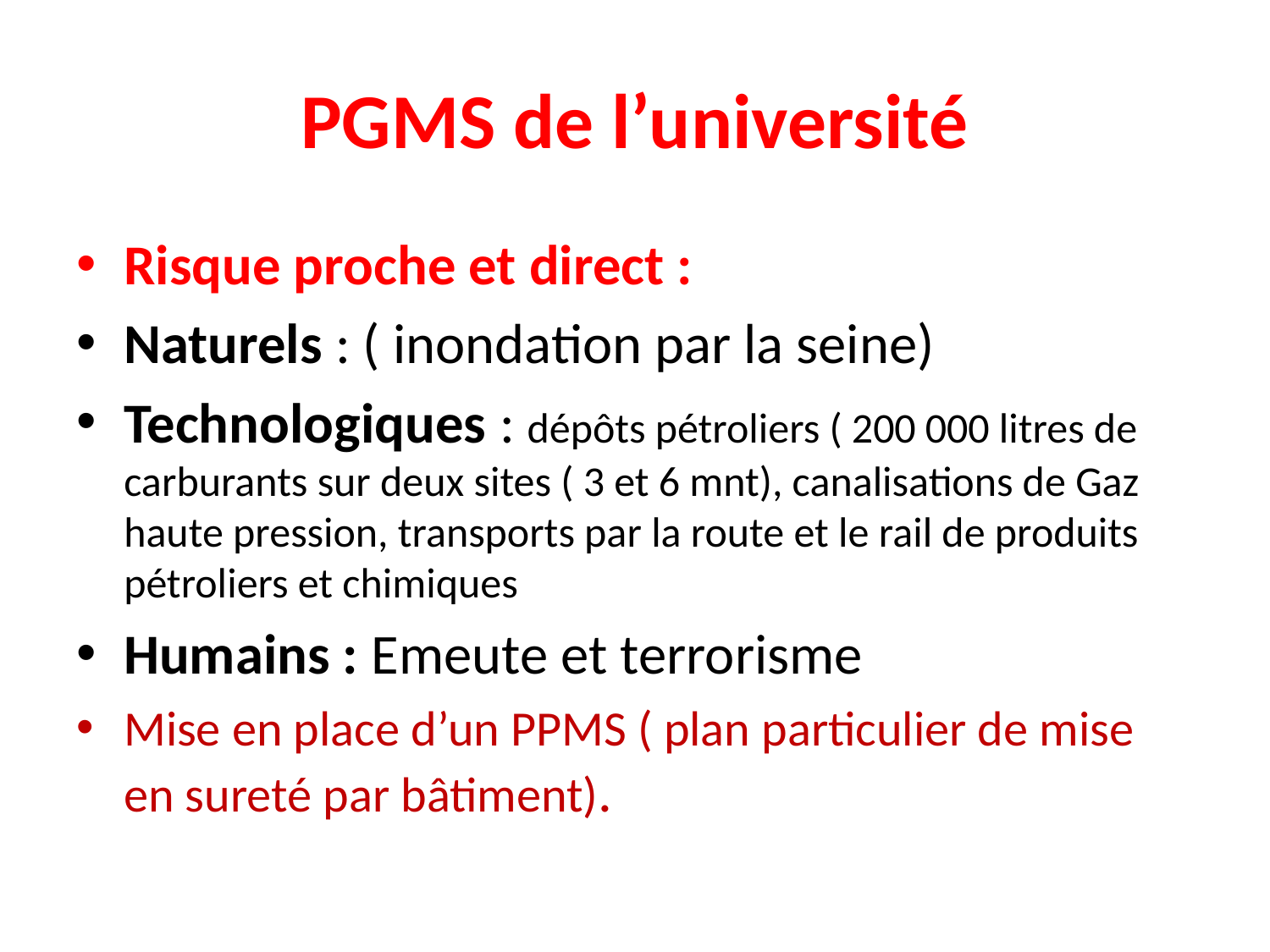

# PGMS de l’université
Risque proche et direct :
Naturels : ( inondation par la seine)
Technologiques : dépôts pétroliers ( 200 000 litres de carburants sur deux sites ( 3 et 6 mnt), canalisations de Gaz haute pression, transports par la route et le rail de produits pétroliers et chimiques
Humains : Emeute et terrorisme
Mise en place d’un PPMS ( plan particulier de mise en sureté par bâtiment).